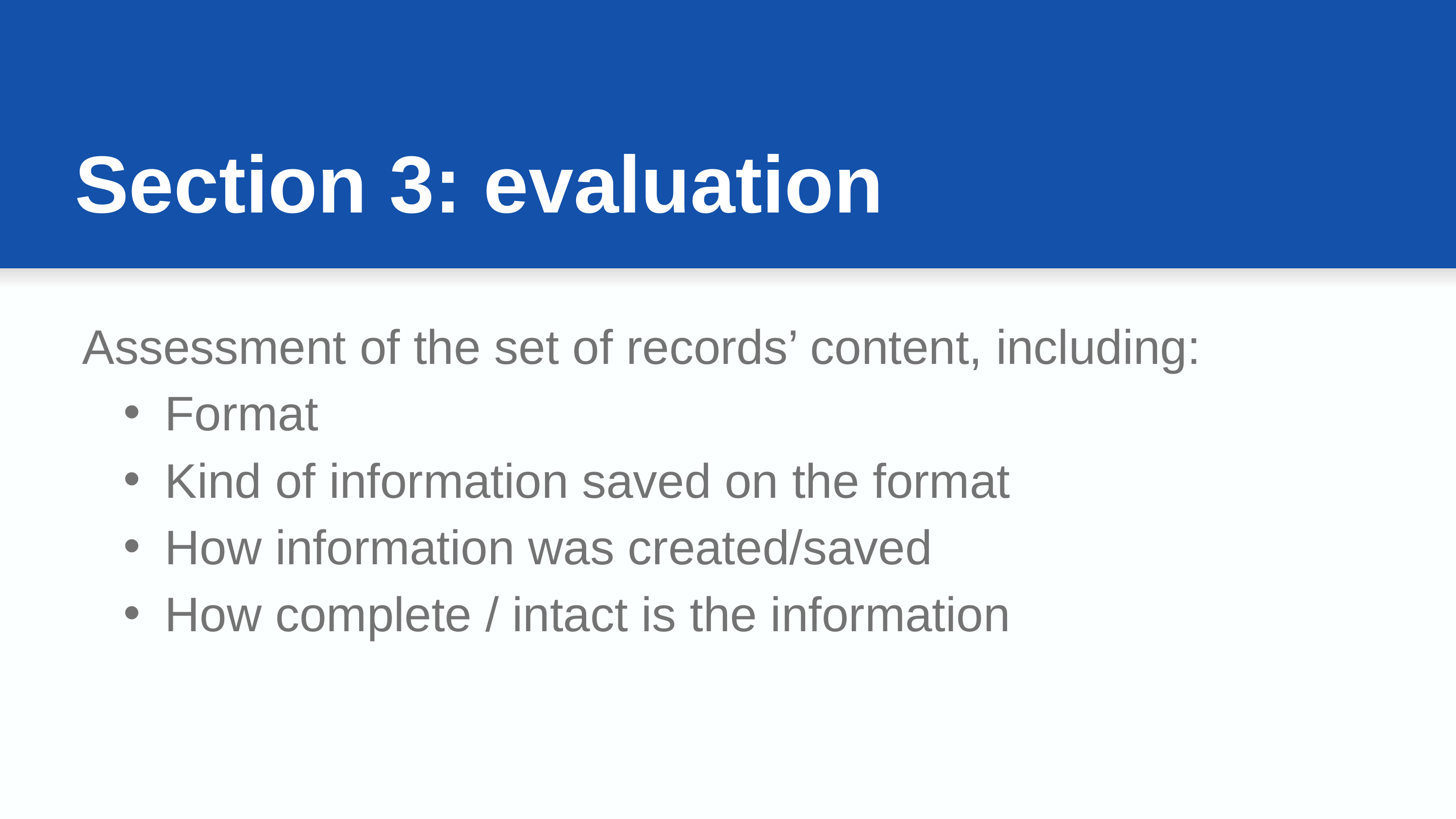

Section 3: evaluation

Assessment of the set of records’ content, including:
Format
Kind of information saved on the format
How information was created/saved
How complete / intact is the information